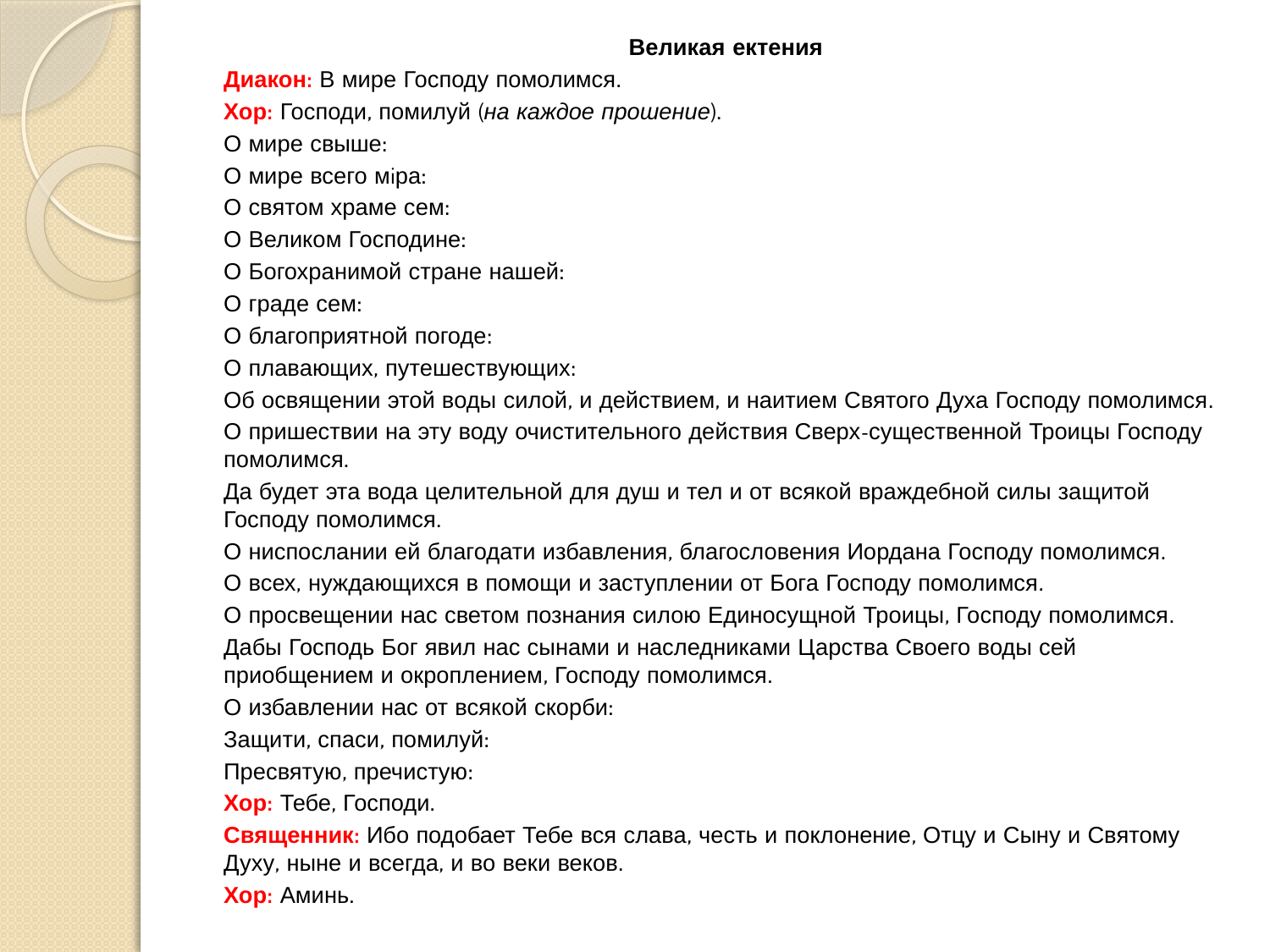

Великая ектения
Диакон: В мире Господу помолимся.
Хор: Господи, помилуй (на каждое прошение).
О мире свыше:
О мире всего мiра:
О святом храме сем:
О Великом Господине:
О Богохранимой стране нашей:
О граде сем:
О благоприятной погоде:
О плавающих, путешествующих:
Об освящении этой воды силой, и действием, и наитием Святого Духа Господу помолимся.
О пришествии на эту воду очистительного действия Сверх-существенной Троицы Господу помолимся.
Да будет эта вода целительной для душ и тел и от всякой враждебной силы защитой Господу помолимся.
О ниспослании ей благодати избавления, благословения Иордана Господу помолимся.
О всех, нуждающихся в помощи и заступлении от Бога Господу помолимся.
О просвещении нас светом познания силою Единосущной Троицы, Господу помолимся.
Дабы Господь Бог явил нас сынами и наследниками Царства Своего воды сей приобщением и окроплением, Господу помолимся.
О избавлении нас от всякой скорби:
Защити, спаси, помилуй:
Пресвятую, пречистую:
Хор: Тебе, Господи.
Священник: Ибо подобает Тебе вся слава, честь и поклонение, Отцу и Сыну и Святому Духу, ныне и всегда, и во веки веков.
Хор: Аминь.